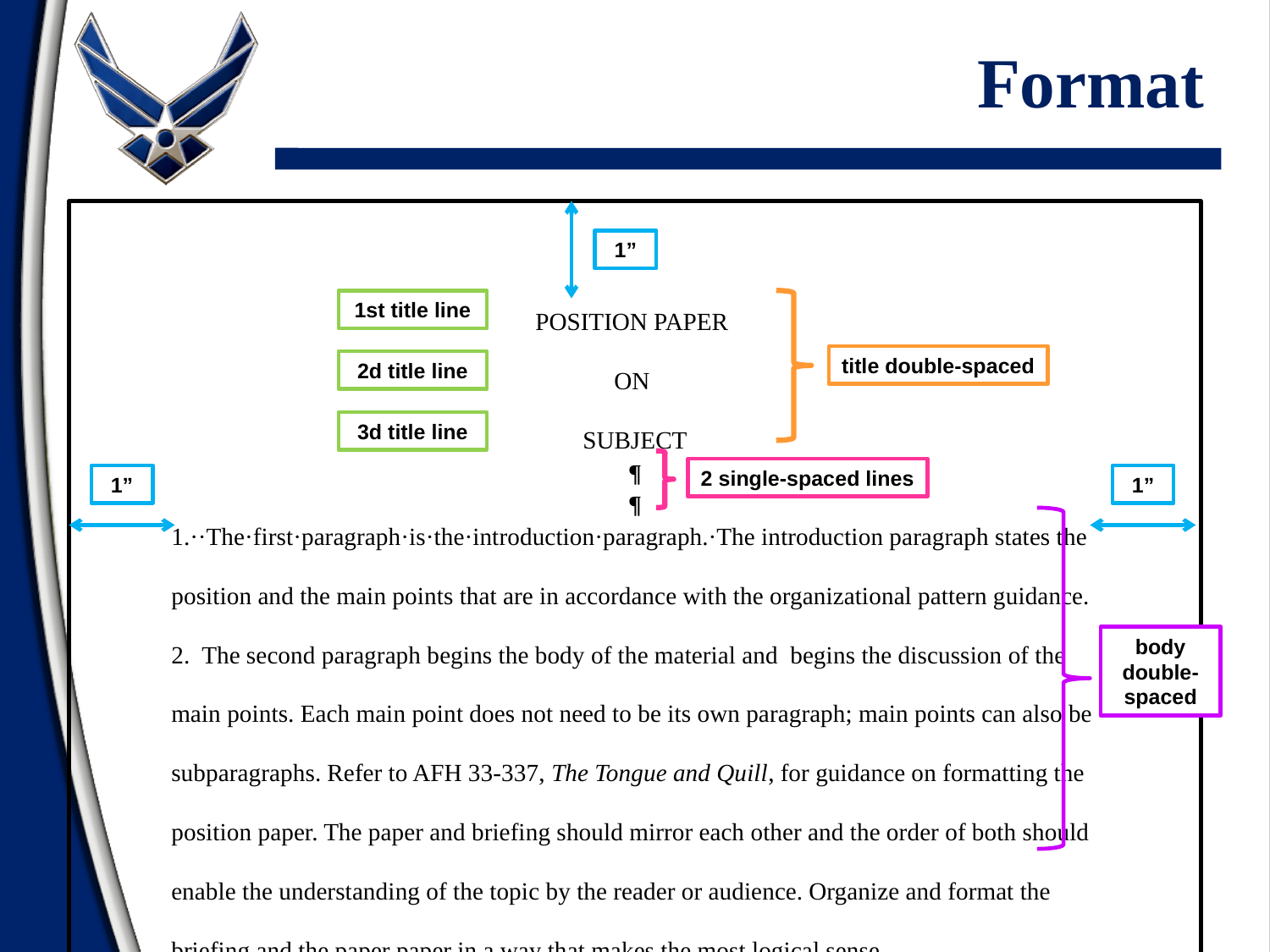

# Format

1”
POSITION PAPER
ON
SUBJECT
1st title line

title double-spaced
2d title line
3d title line
¶

¶
2 single-spaced lines
1”
1”
1.··The·first·paragraph·is·the·introduction·paragraph.·The introduction paragraph states the position and the main points that are in accordance with the organizational pattern guidance.
2.  The second paragraph begins the body of the material and  begins the discussion of the main points. Each main point does not need to be its own paragraph; main points can also be subparagraphs. Refer to AFH 33-337, The Tongue and Quill, for guidance on formatting the position paper. The paper and briefing should mirror each other and the order of both should enable the understanding of the topic by the reader or audience. Organize and format the briefing and the paper paper in a way that makes the most logical sense.

body double-spaced